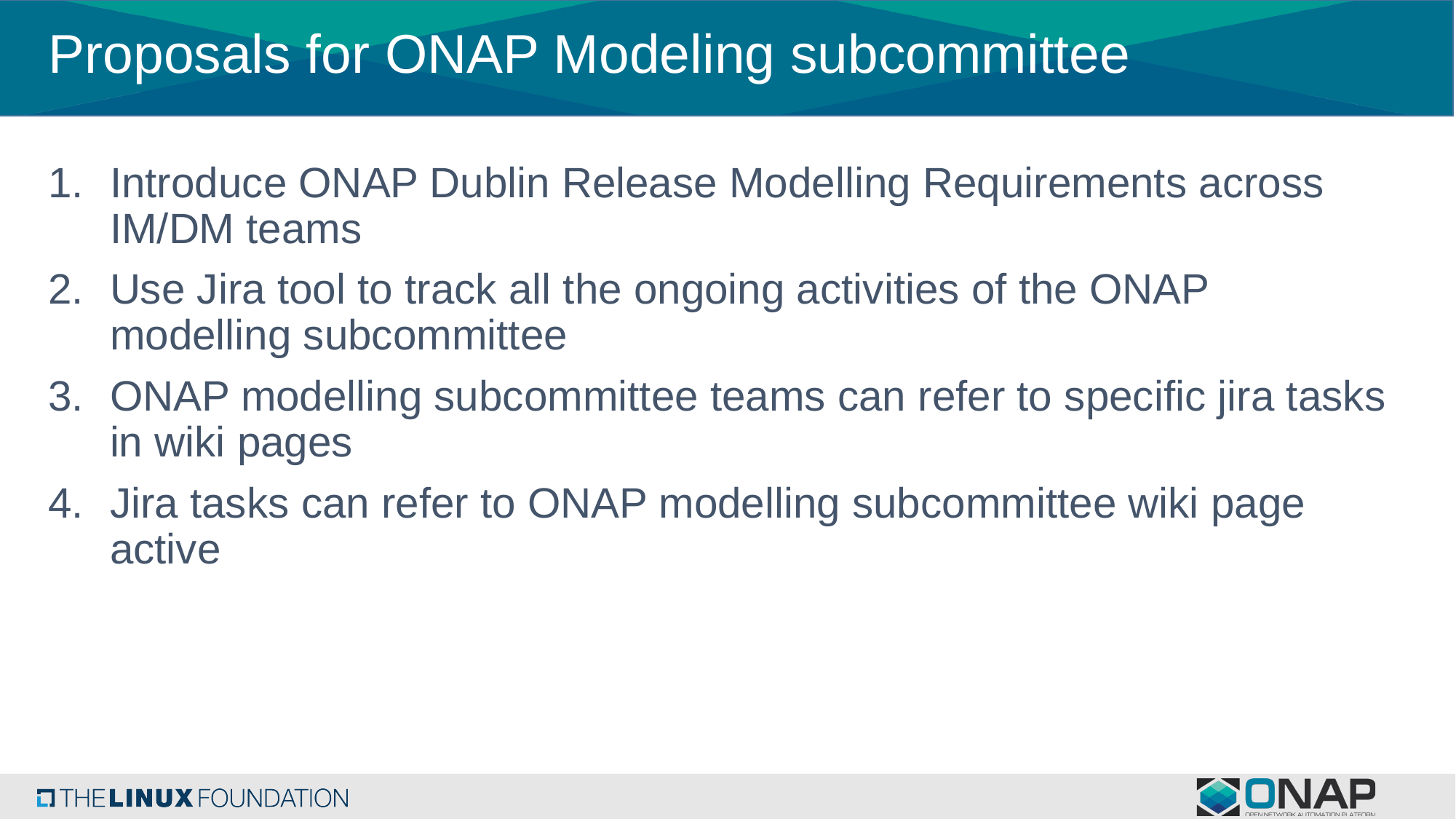

# Proposals for ONAP Modeling subcommittee
Introduce ONAP Dublin Release Modelling Requirements across IM/DM teams
Use Jira tool to track all the ongoing activities of the ONAP modelling subcommittee
ONAP modelling subcommittee teams can refer to specific jira tasks in wiki pages
Jira tasks can refer to ONAP modelling subcommittee wiki page active